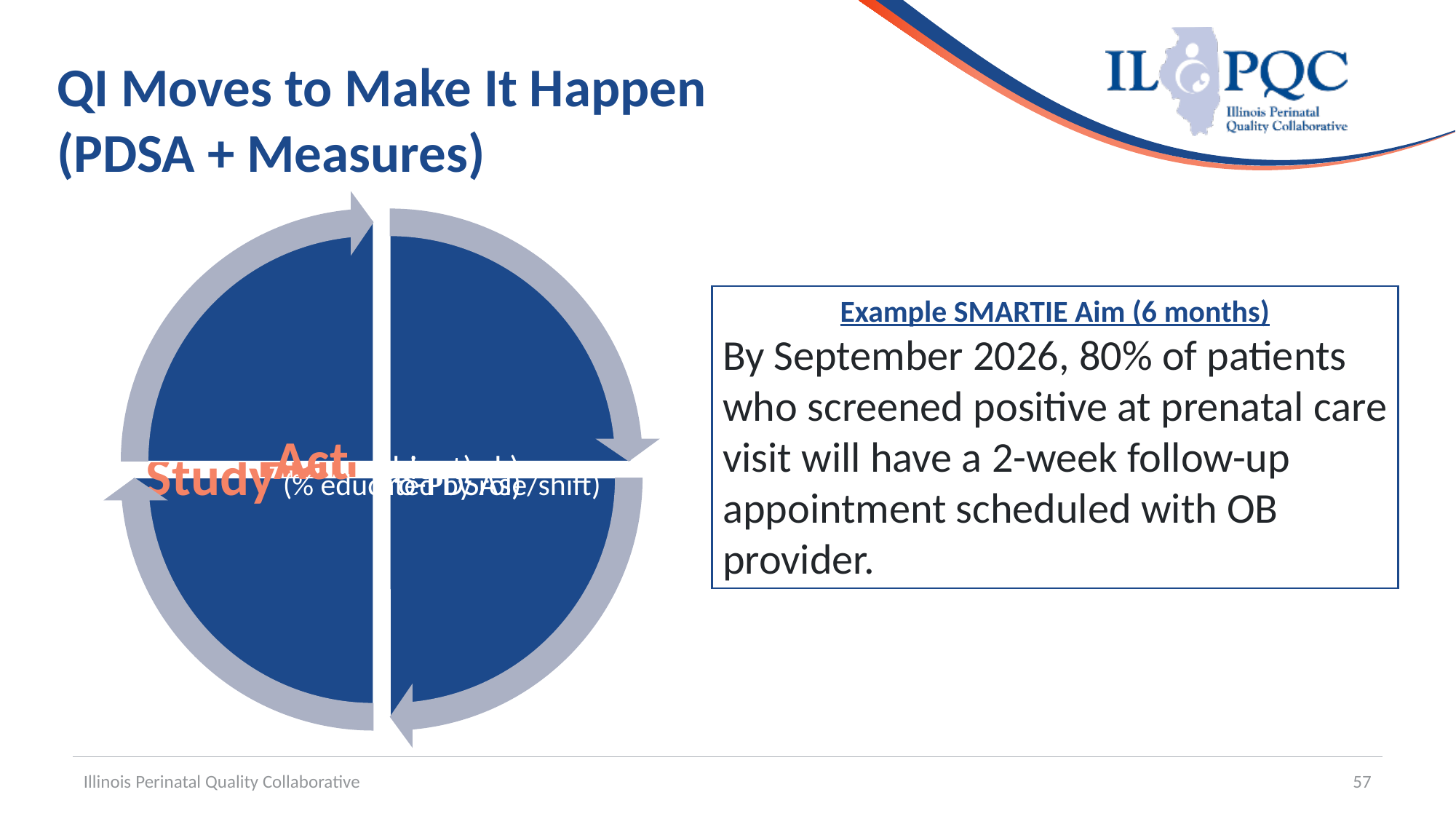

# QI Moves to Make It Happen (PDSA + Measures)
Plan (this week)
Do (micro-PDSAs)
Study (% educated by role/shift)
Act  (adopt)
Example SMARTIE Aim (6 months)
By September 2026, 80% of patients who screened positive at prenatal care visit will have a 2-week follow-up appointment scheduled with OB provider.
57
Illinois Perinatal Quality Collaborative